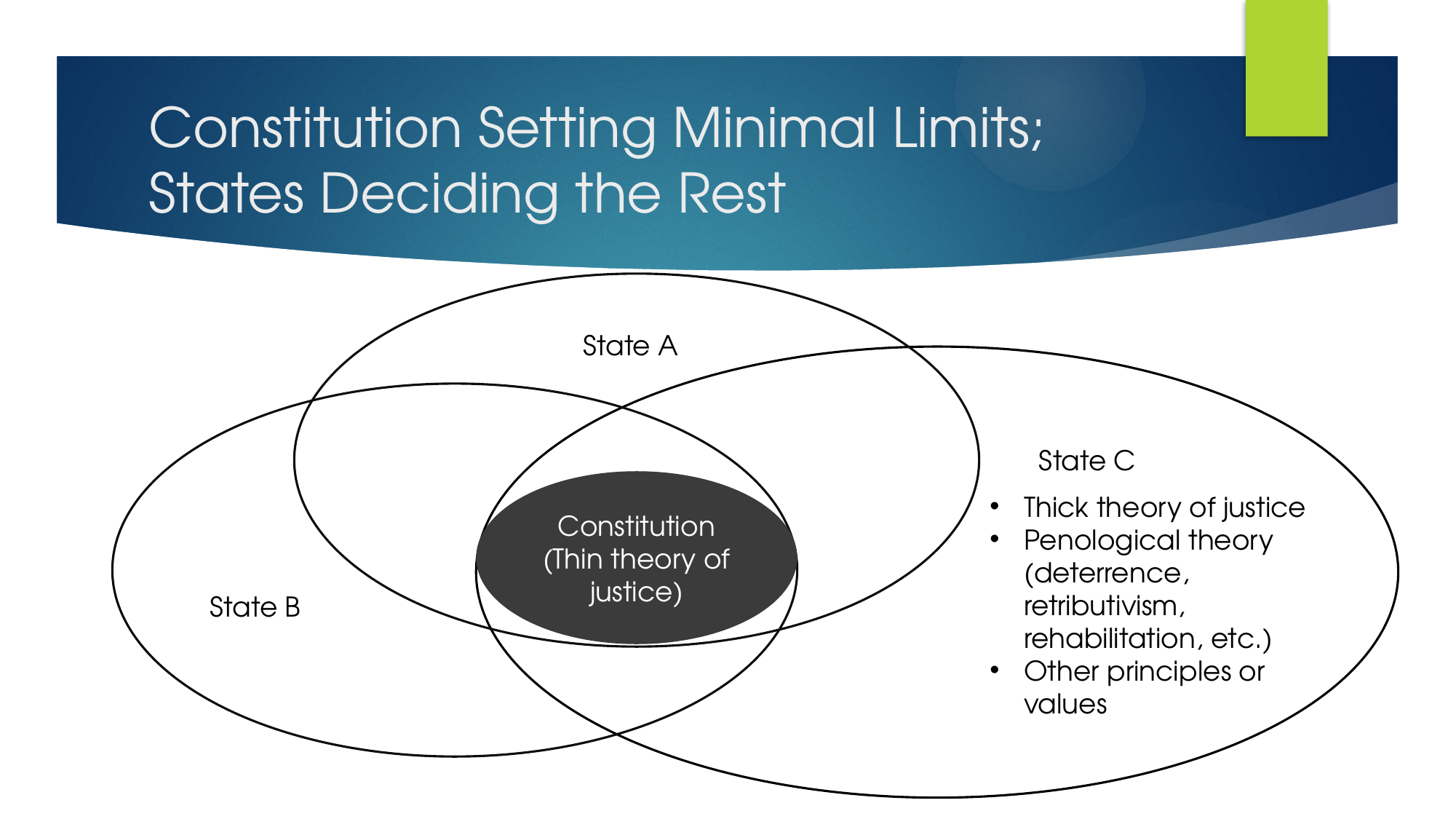

# Constitution Setting Minimal Limits; States Deciding the Rest

State A

State C
Constitution (Thin theory of justice)
Thick theory of justice
Penological theory (deterrence, retributivism, rehabilitation, etc.)
Other principles or values
State B